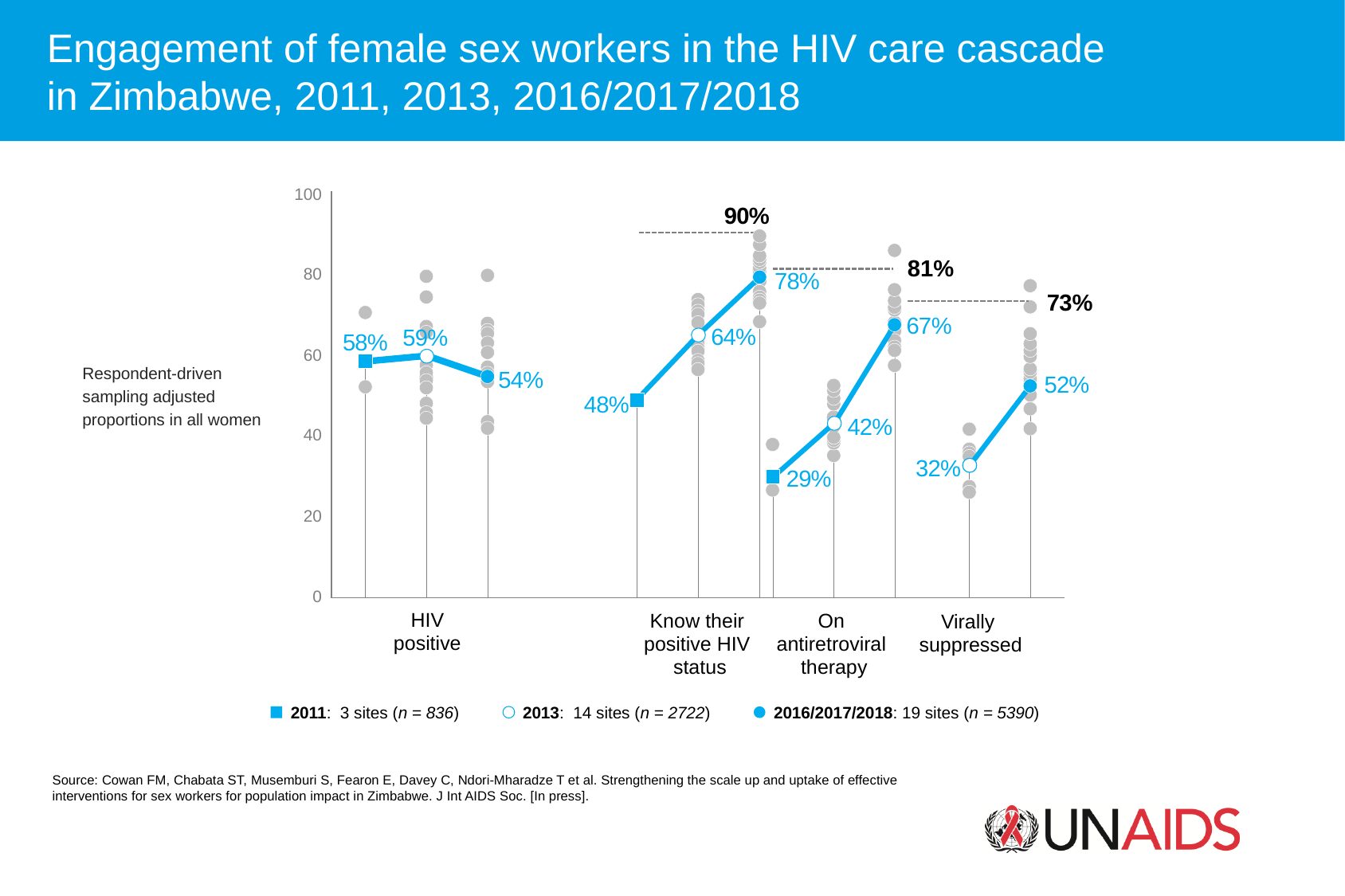

Engagement of female sex workers in the HIV care cascade
in Zimbabwe, 2011, 2013, 2016/2017/2018
100

90%

81%

80
78%

73%

67%

64%
59%

58%

60

54%

52%

48%

42%

40

32%

29%

20
0

HIV positive
Know their
positive HIV
status
On
antiretroviral  therapy
Virally
suppressed
Respondent-driven
sampling adjusted
proportions in all women
2011:  3 sites (n = 836)
2013:  14 sites (n = 2722)
2016/2017/2018: 19 sites (n = 5390)

Source: Cowan FM, Chabata ST, Musemburi S, Fearon E, Davey C, Ndori-Mharadze T et al. Strengthening the scale up and uptake of effective
interventions for sex workers for population impact in Zimbabwe. J Int AIDS Soc. [In press].